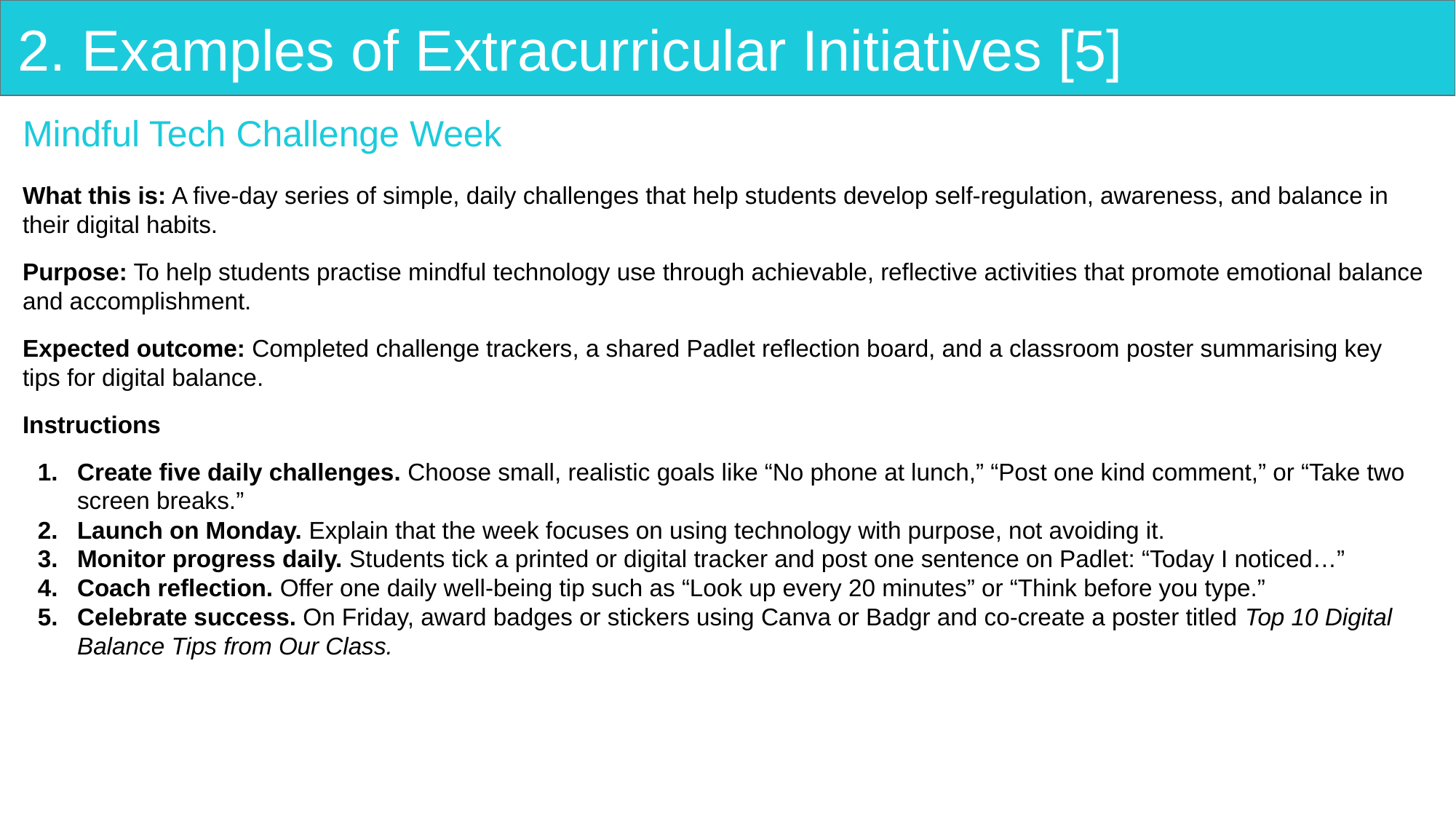

# 2. Examples of Extracurricular Initiatives [5]
Mindful Tech Challenge Week
What this is: A five-day series of simple, daily challenges that help students develop self-regulation, awareness, and balance in their digital habits.
Purpose: To help students practise mindful technology use through achievable, reflective activities that promote emotional balance and accomplishment.
Expected outcome: Completed challenge trackers, a shared Padlet reflection board, and a classroom poster summarising key tips for digital balance.
Instructions
Create five daily challenges. Choose small, realistic goals like “No phone at lunch,” “Post one kind comment,” or “Take two screen breaks.”
Launch on Monday. Explain that the week focuses on using technology with purpose, not avoiding it.
Monitor progress daily. Students tick a printed or digital tracker and post one sentence on Padlet: “Today I noticed…”
Coach reflection. Offer one daily well-being tip such as “Look up every 20 minutes” or “Think before you type.”
Celebrate success. On Friday, award badges or stickers using Canva or Badgr and co-create a poster titled Top 10 Digital Balance Tips from Our Class.